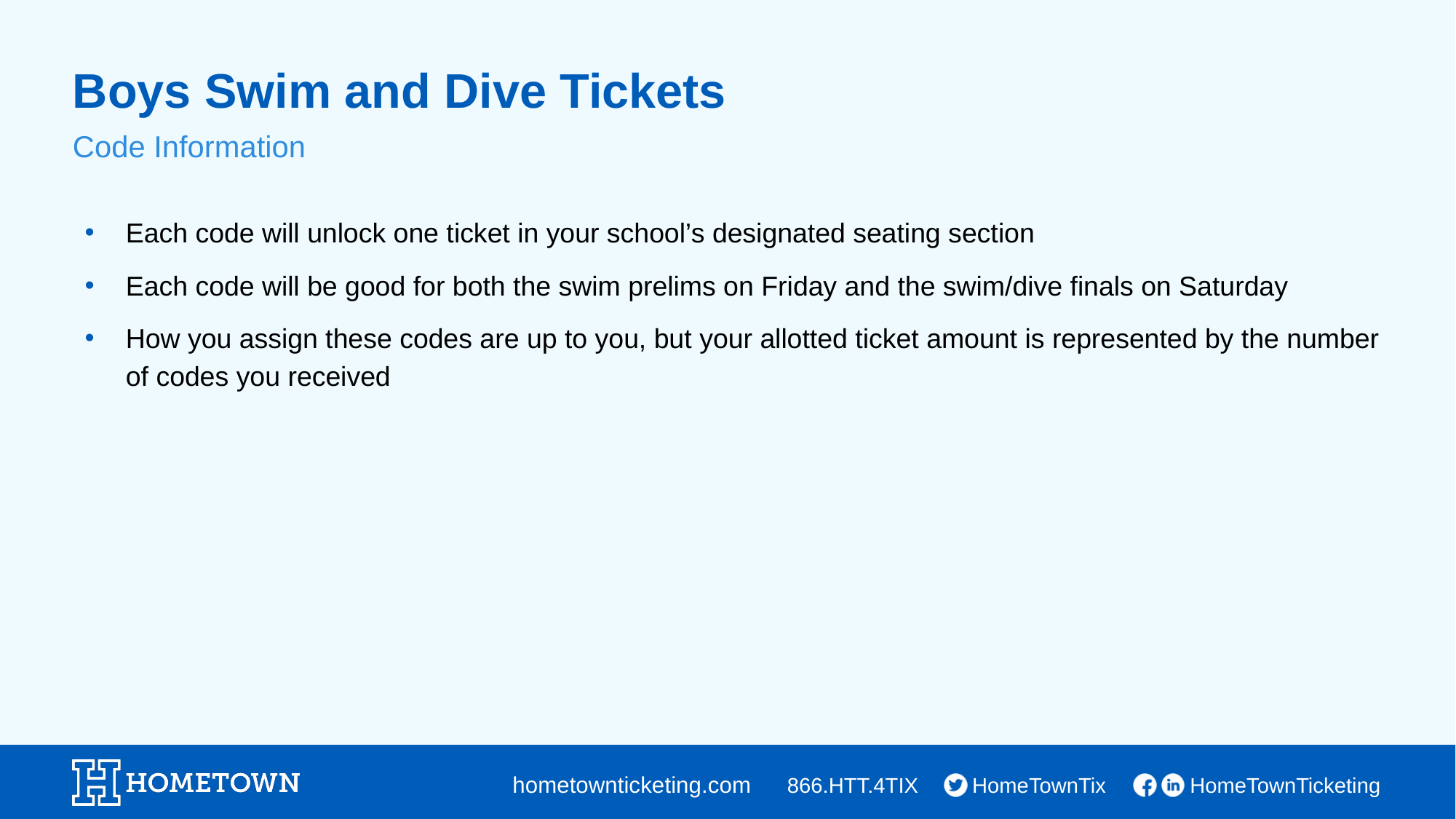

# Boys Swim and Dive Tickets
Code Information
Each code will unlock one ticket in your school’s designated seating section
Each code will be good for both the swim prelims on Friday and the swim/dive finals on Saturday
How you assign these codes are up to you, but your allotted ticket amount is represented by the number of codes you received